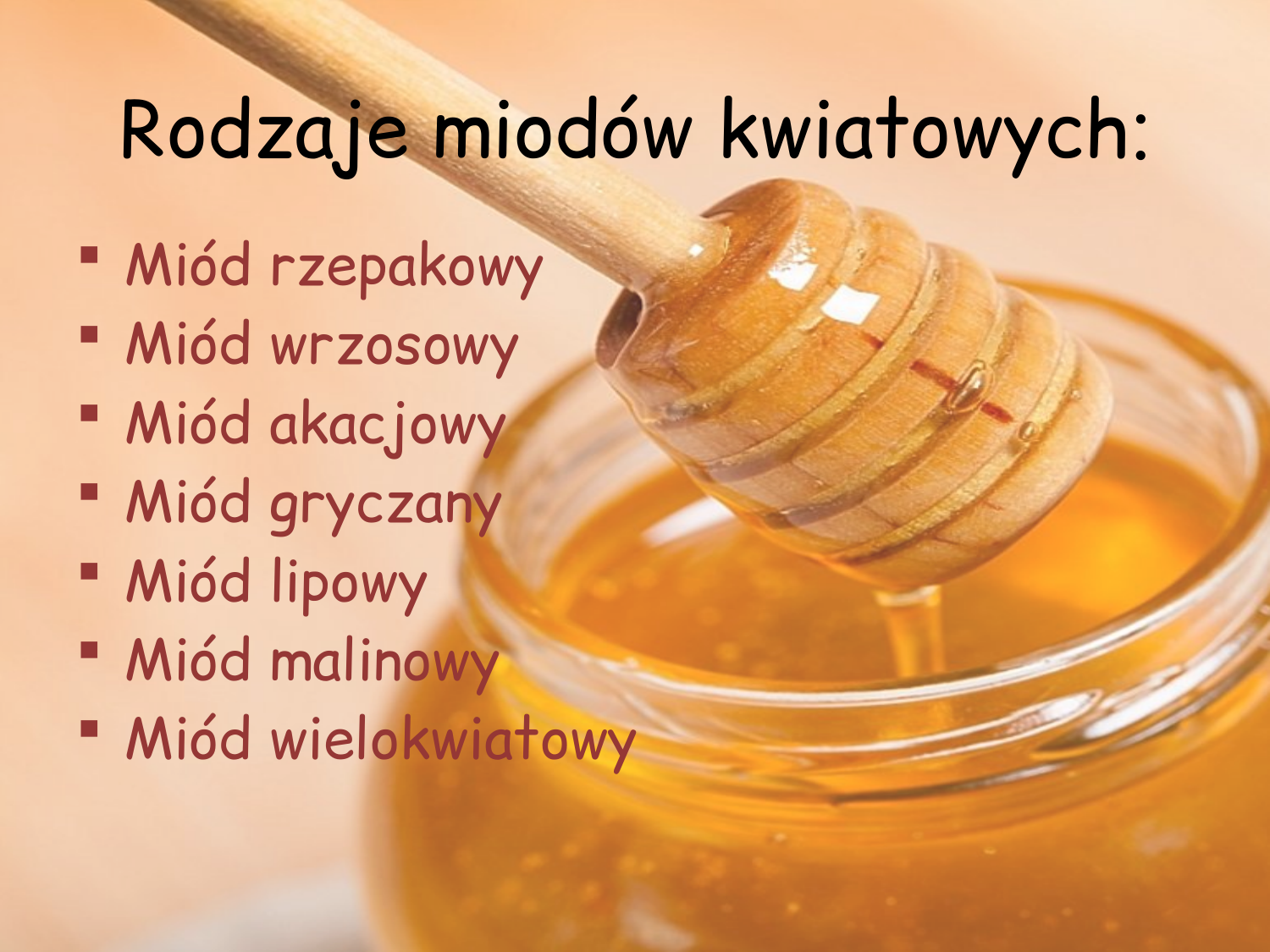

# Rodzaje miodów kwiatowych:
Miód rzepakowy
Miód wrzosowy
Miód akacjowy
Miód gryczany
Miód lipowy
Miód malinowy
Miód wielokwiatowy